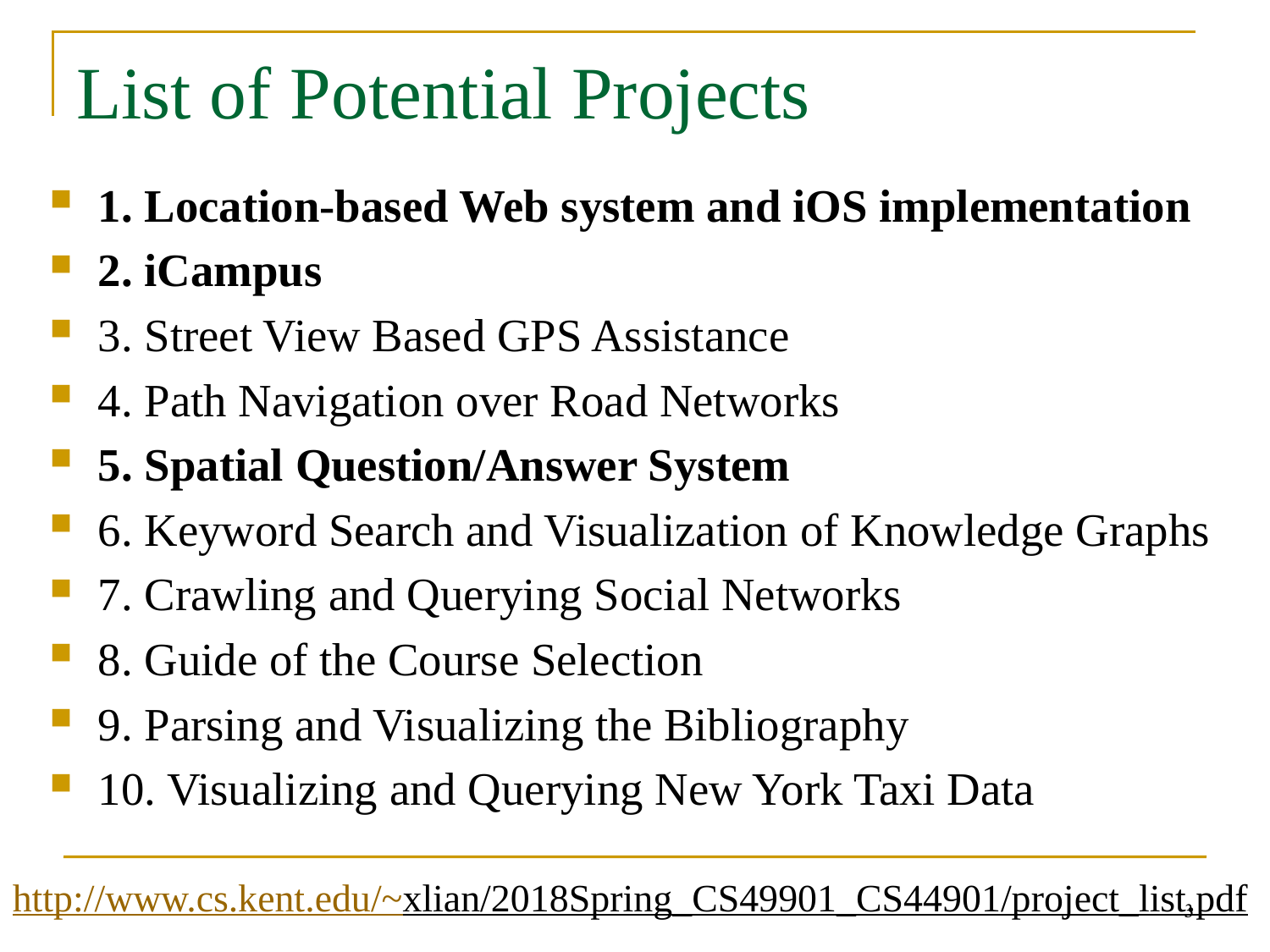

# List of Potential Projects
1. Location-based Web system and iOS implementation
2. iCampus
3. Street View Based GPS Assistance
4. Path Navigation over Road Networks
5. Spatial Question/Answer System
6. Keyword Search and Visualization of Knowledge Graphs
7. Crawling and Querying Social Networks
8. Guide of the Course Selection
9. Parsing and Visualizing the Bibliography
10. Visualizing and Querying New York Taxi Data
http://www.cs.kent.edu/~xlian/2018Spring_CS49901_CS44901/project_list.pdf
3